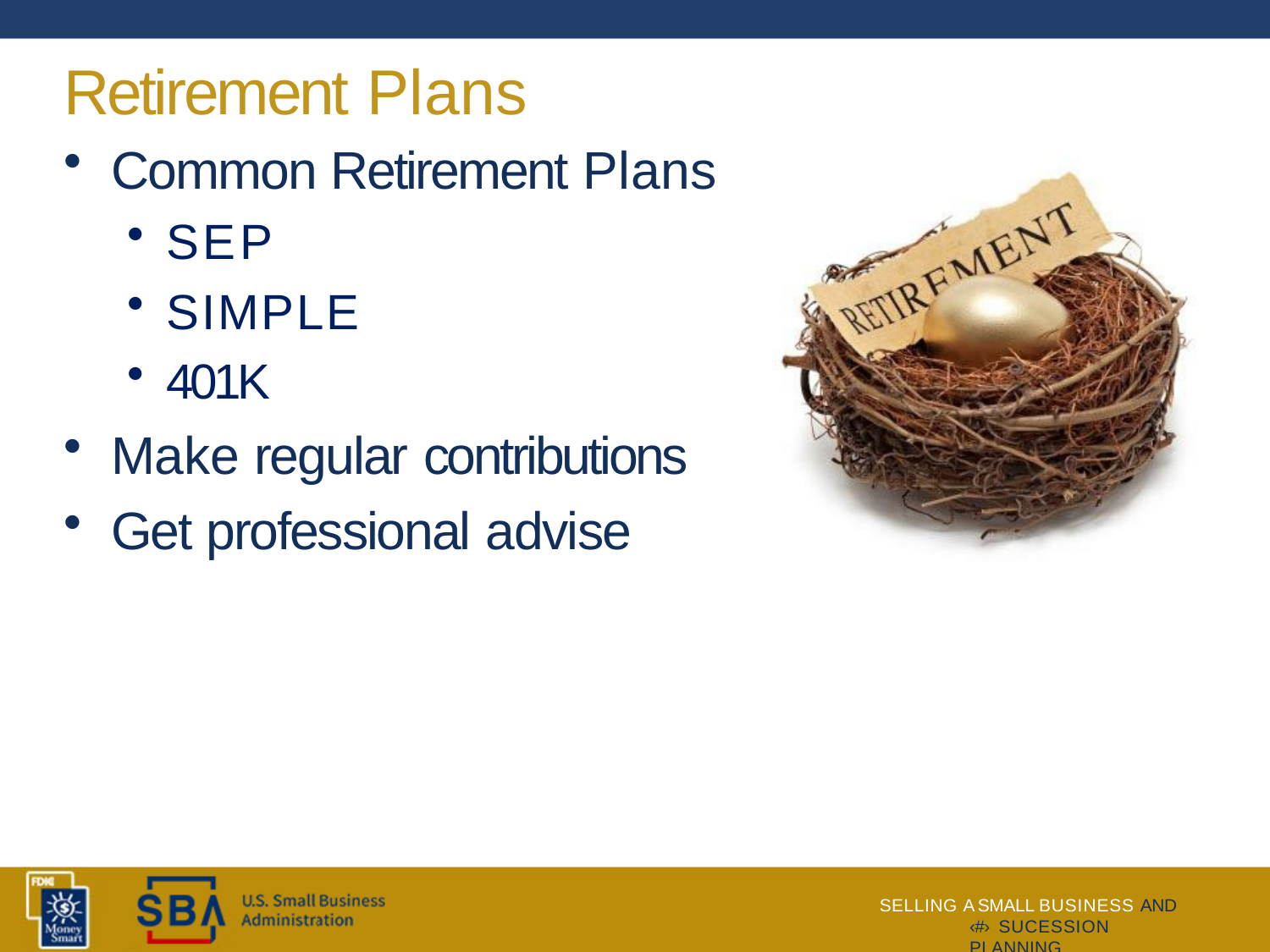

# Retirement Plans
Common Retirement Plans
SEP
SIMPLE
401K
Make regular contributions
Get professional advise

SELLING A SMALL BUSINESS AND ‹#›  SUCESSION PLANNING